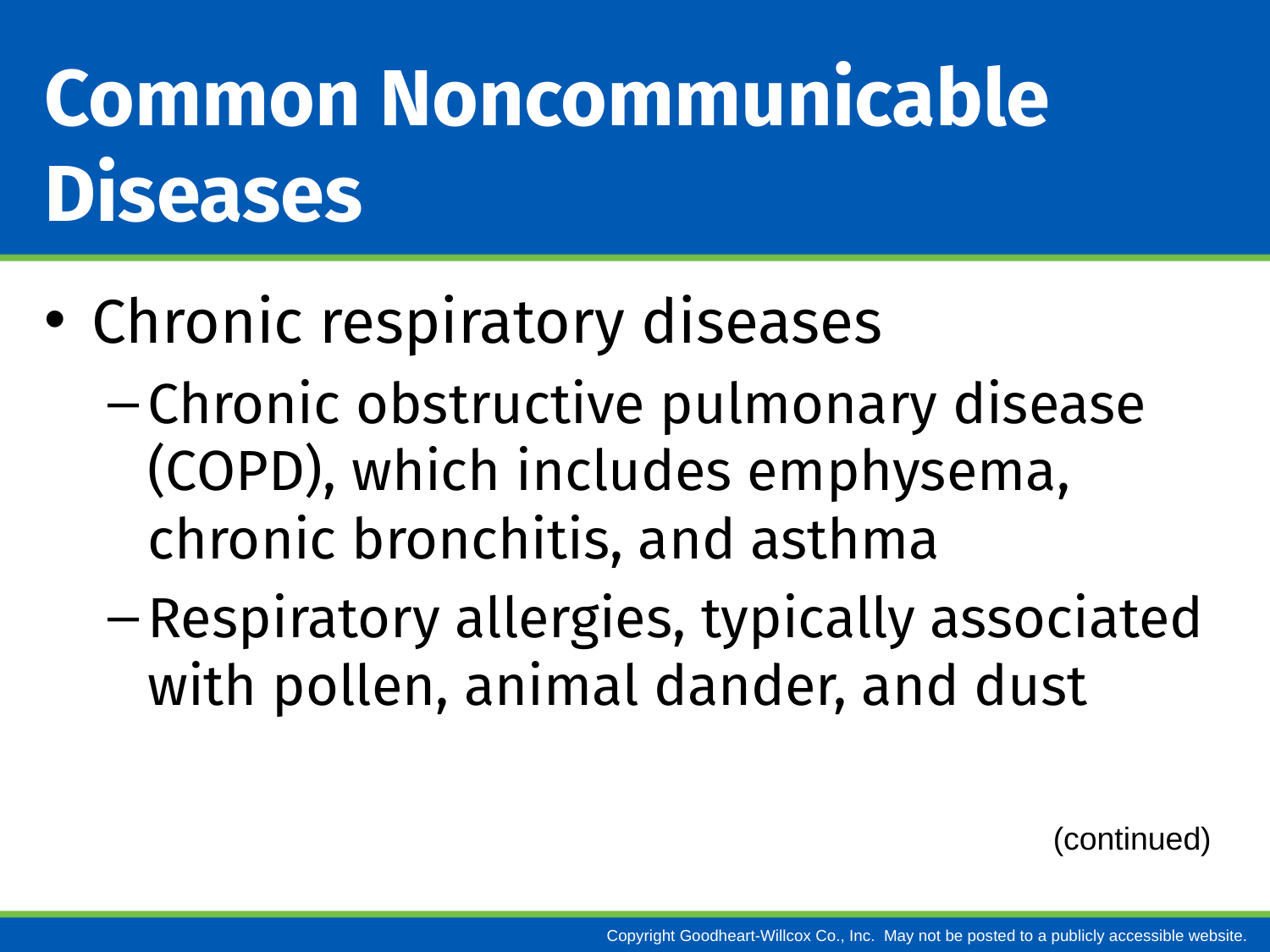

# Common Noncommunicable Diseases
Chronic respiratory diseases
Chronic obstructive pulmonary disease (COPD), which includes emphysema, chronic bronchitis, and asthma
Respiratory allergies, typically associated with pollen, animal dander, and dust
(continued)